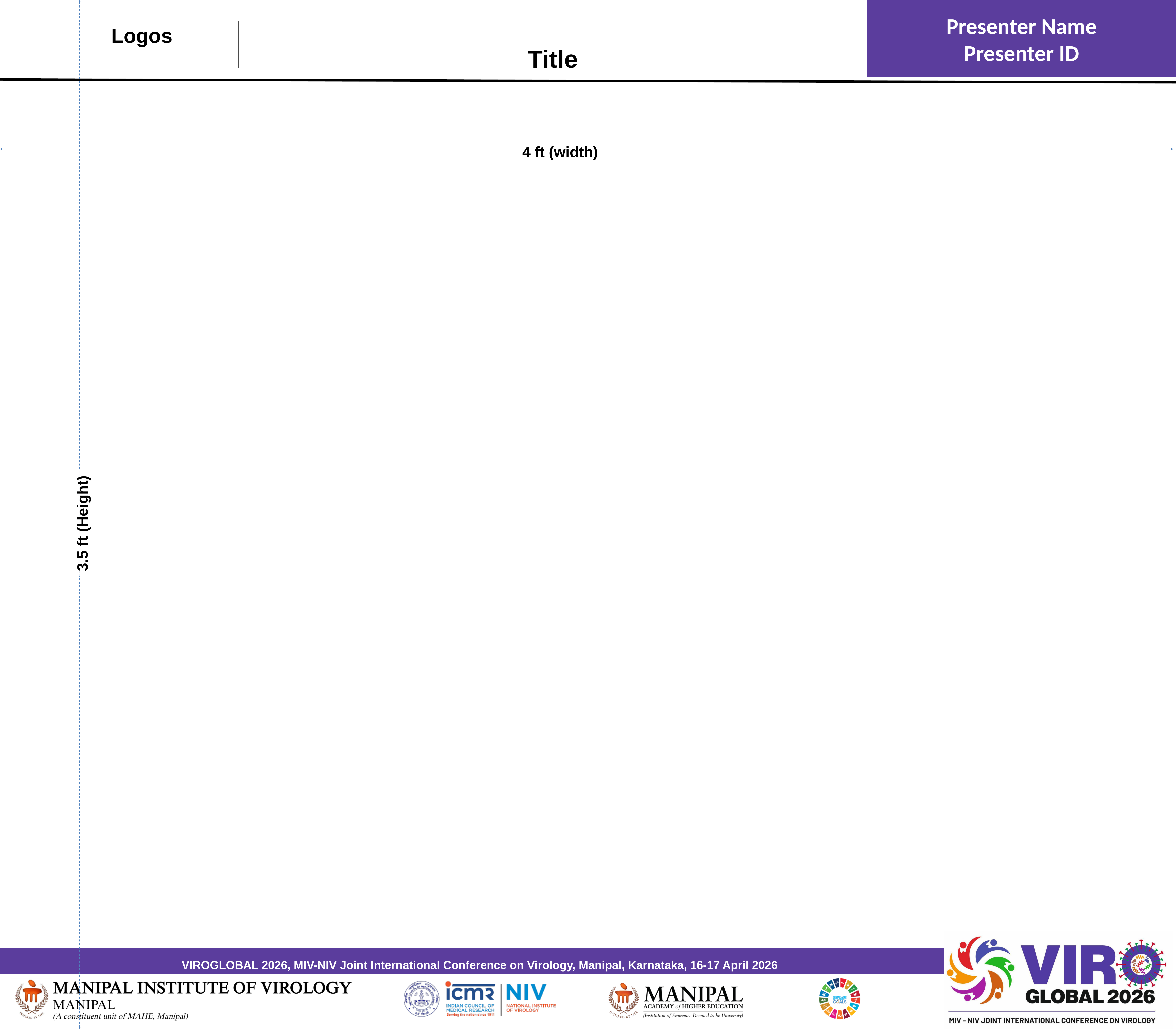

Presenter Name
Presenter ID
Title

Logos

4 ft (width)

3.5 ft (Height)

    VIROGLOBAL 2026, MIV-NIV Joint International Conference on Virology, Manipal, Karnataka, 16-17 April 2026